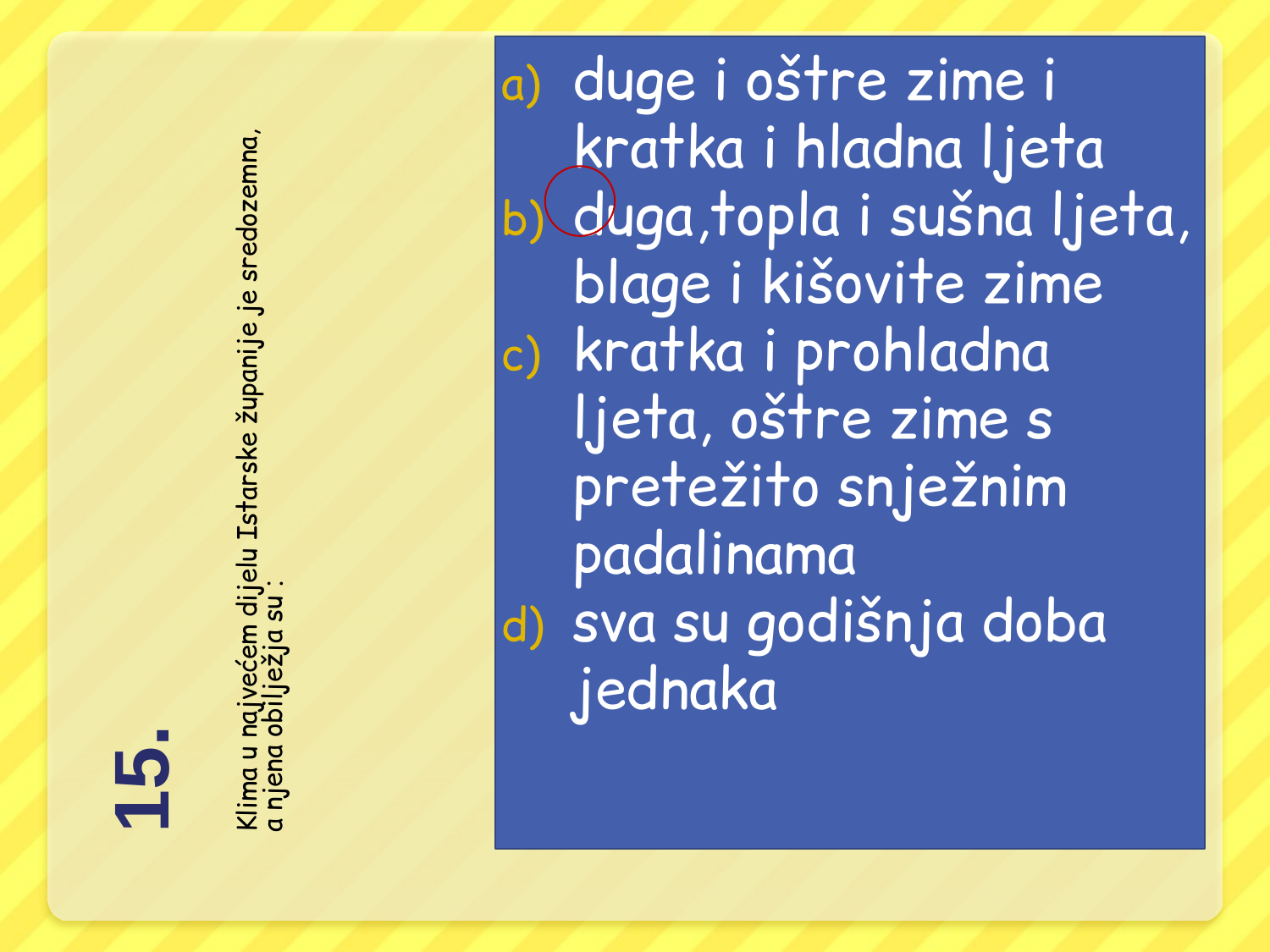

duge i oštre zime i kratka i hladna ljeta
duga,topla i sušna ljeta, blage i kišovite zime
kratka i prohladna ljeta, oštre zime s pretežito snježnim padalinama
sva su godišnja doba jednaka

# 15.

Klima u najvećem dijelu Istarske županije je sredozemna,
a njena obilježja su :